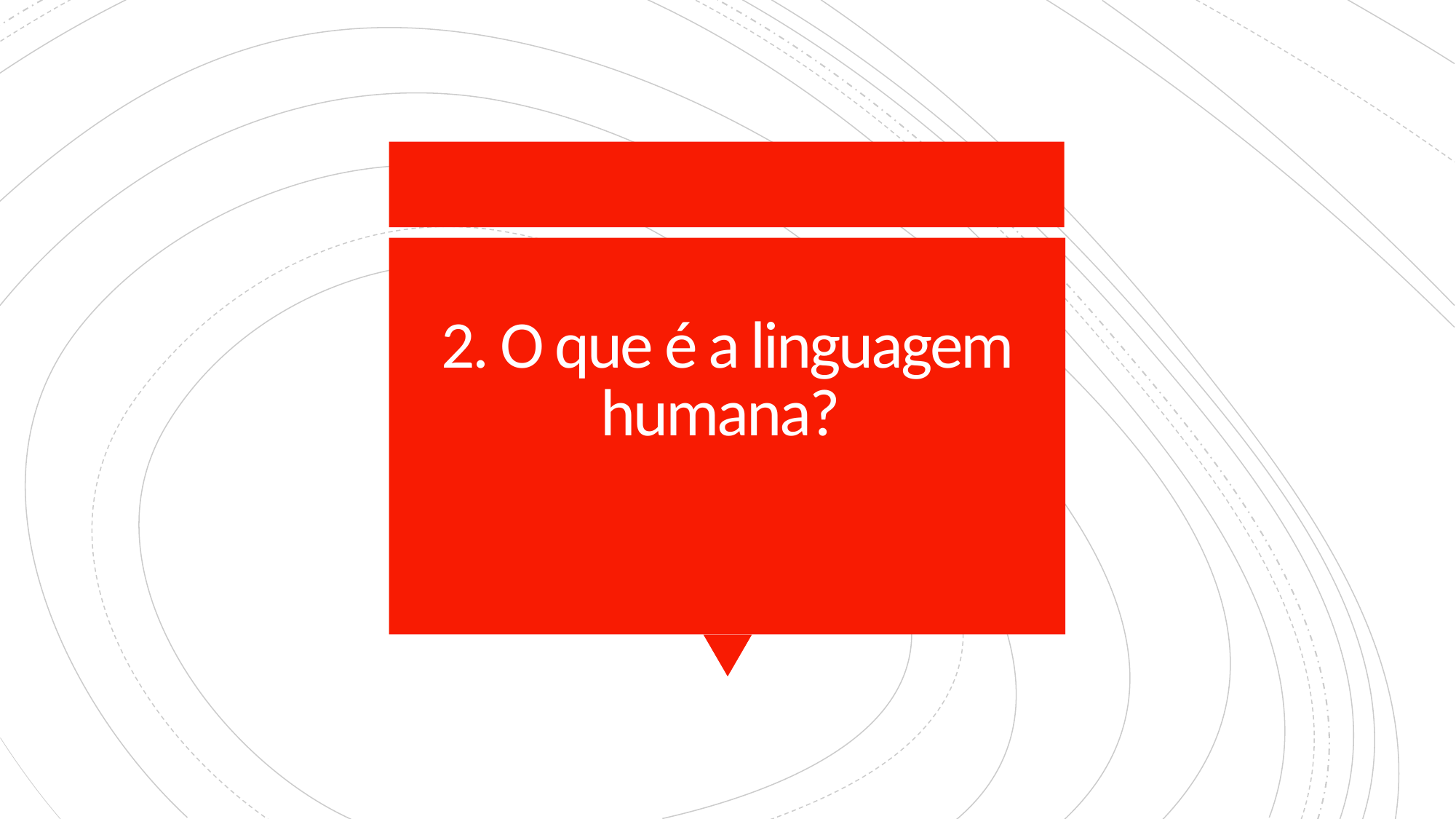

# 2. O que é a linguagem humana?